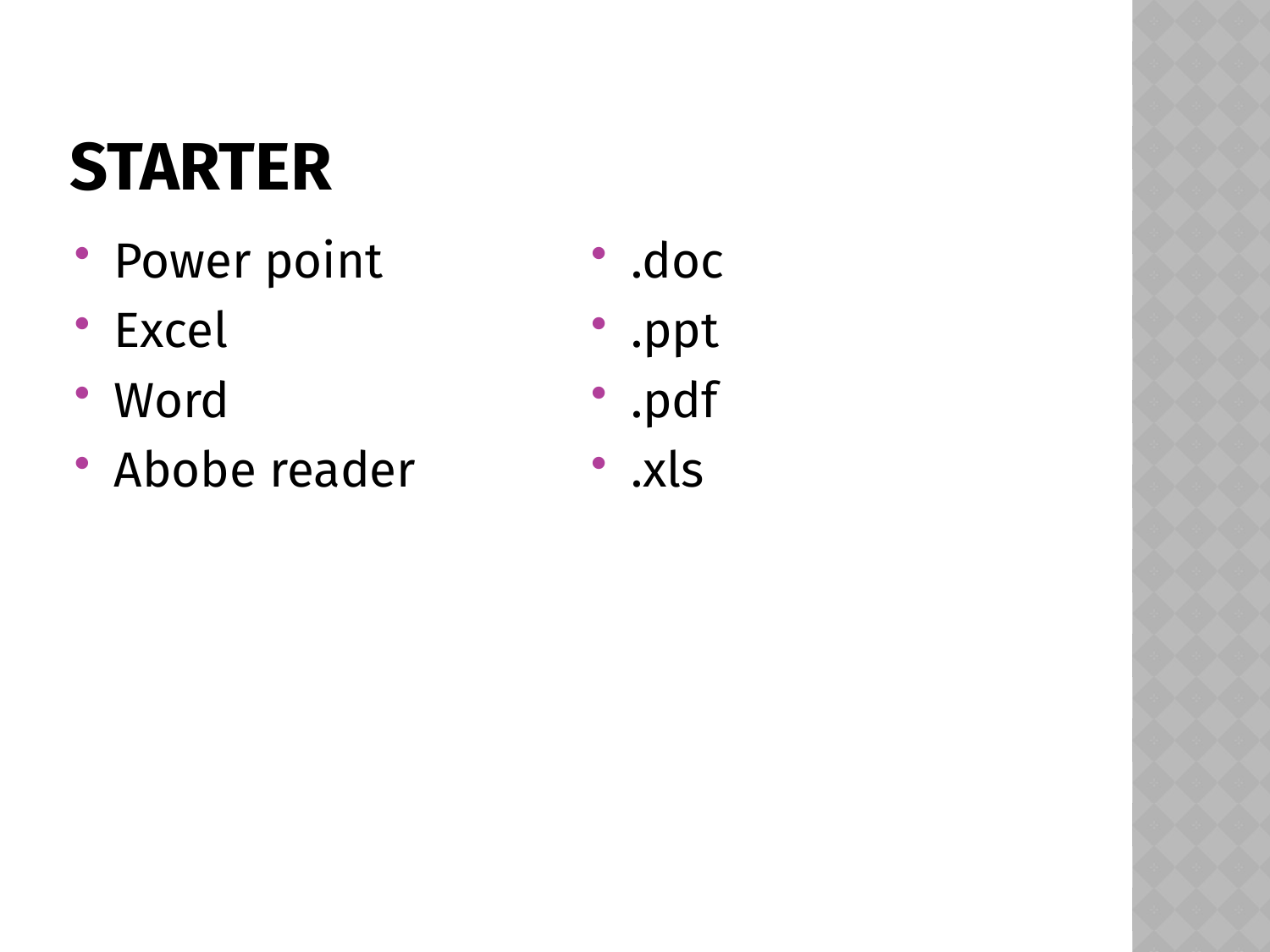

# Starter
Power point
Excel
Word
Abobe reader

.doc
.ppt
.pdf
.xls